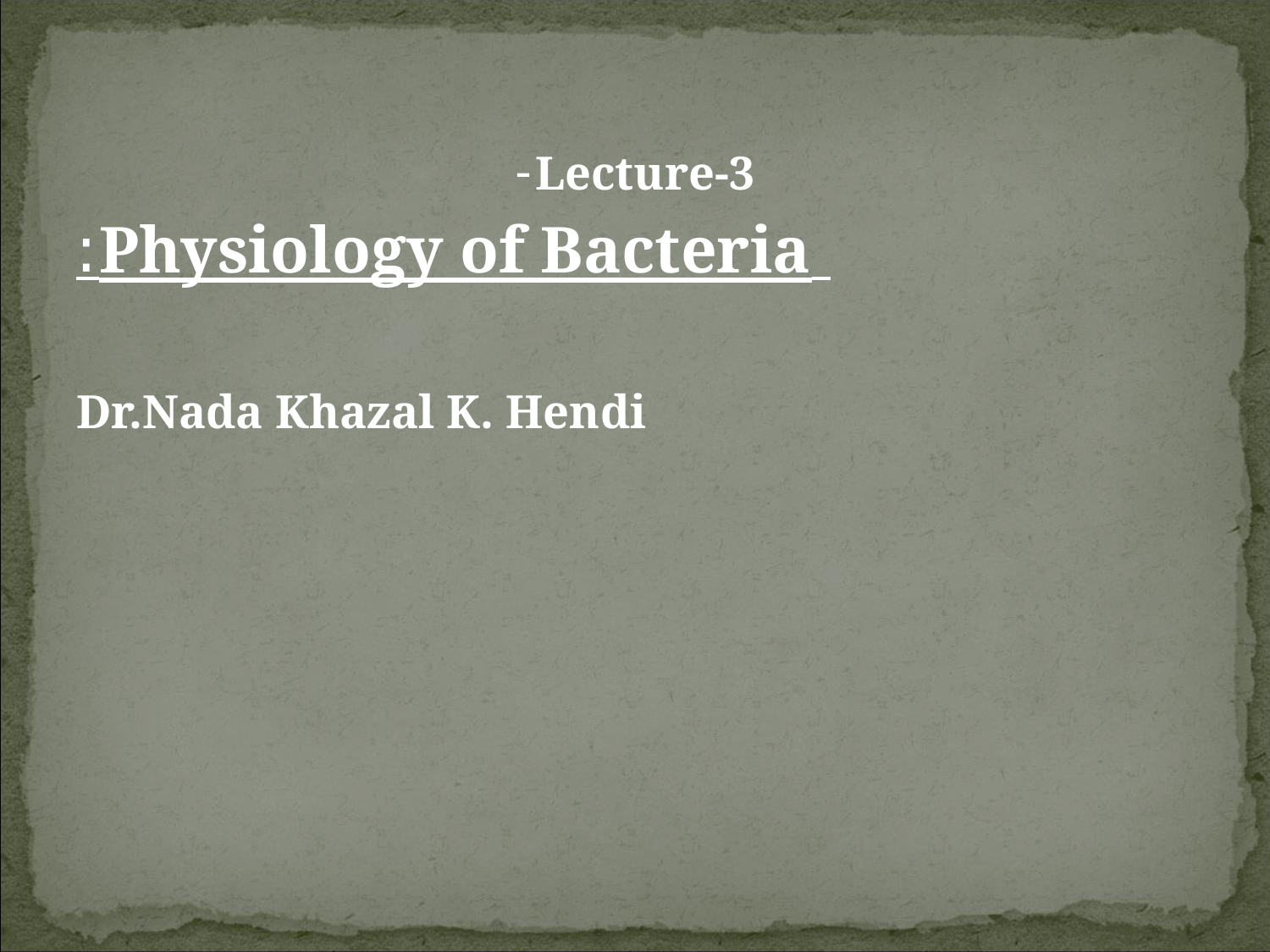

Lecture-3-
 Physiology of Bacteria:

Dr.Nada Khazal K. Hendi